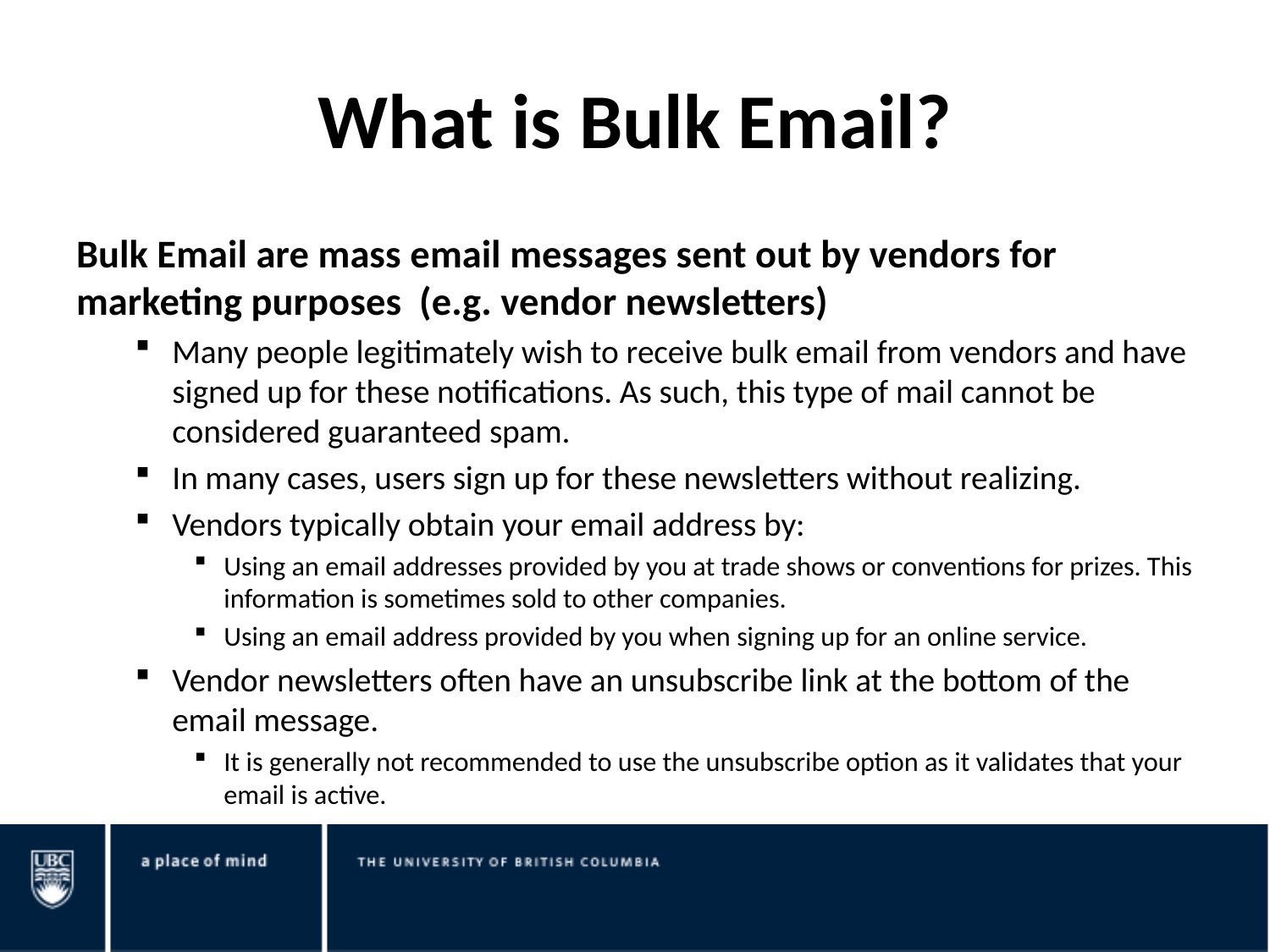

# What is Bulk Email?
Bulk Email are mass email messages sent out by vendors for marketing purposes  (e.g. vendor newsletters)
Many people legitimately wish to receive bulk email from vendors and have signed up for these notifications. As such, this type of mail cannot be considered guaranteed spam.
In many cases, users sign up for these newsletters without realizing.
Vendors typically obtain your email address by:
Using an email addresses provided by you at trade shows or conventions for prizes. This information is sometimes sold to other companies.
Using an email address provided by you when signing up for an online service.
Vendor newsletters often have an unsubscribe link at the bottom of the email message.
It is generally not recommended to use the unsubscribe option as it validates that your email is active.